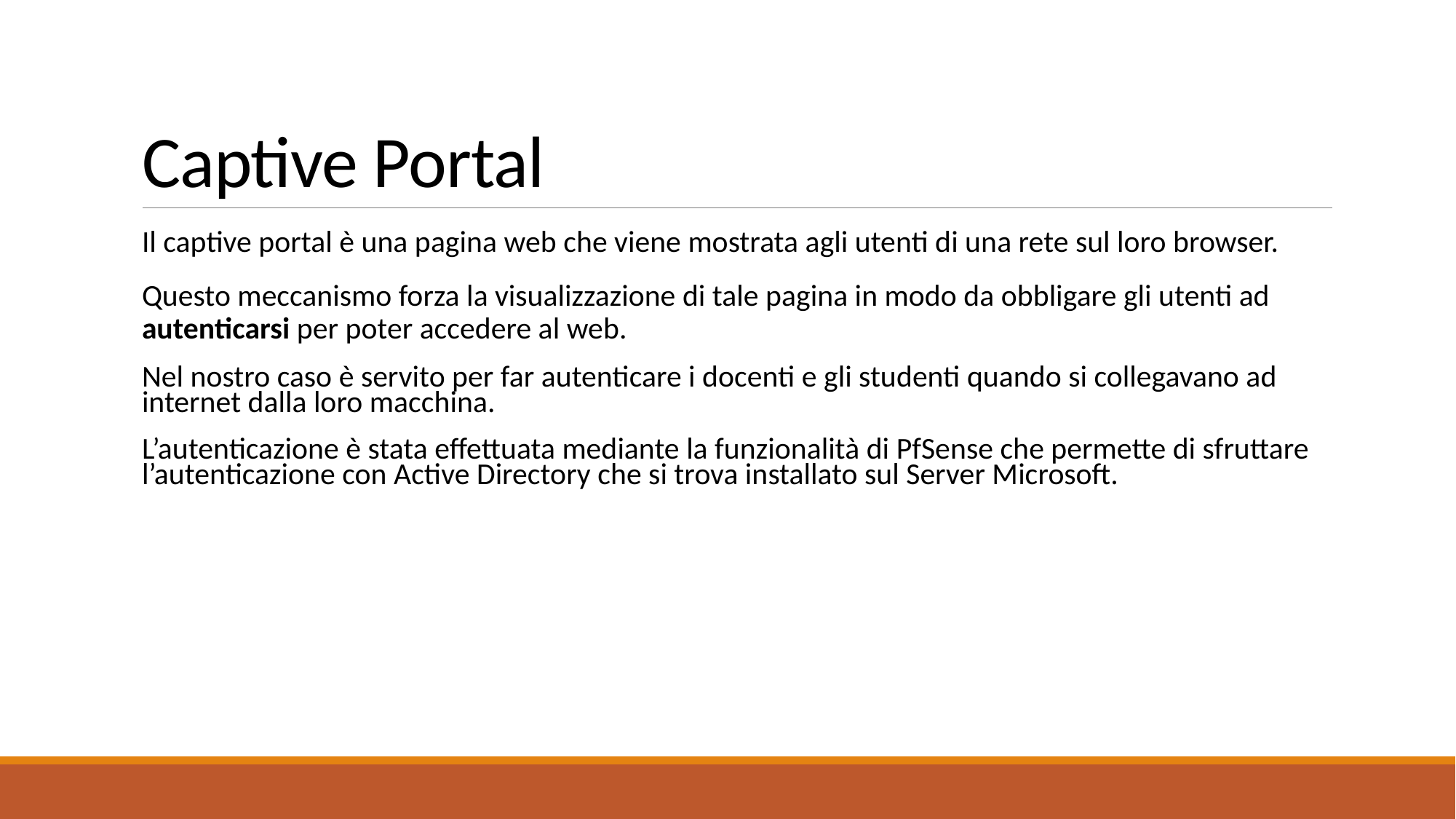

# Captive Portal
Il captive portal è una pagina web che viene mostrata agli utenti di una rete sul loro browser.
Questo meccanismo forza la visualizzazione di tale pagina in modo da obbligare gli utenti ad autenticarsi per poter accedere al web.
Nel nostro caso è servito per far autenticare i docenti e gli studenti quando si collegavano ad internet dalla loro macchina.
L’autenticazione è stata effettuata mediante la funzionalità di PfSense che permette di sfruttare l’autenticazione con Active Directory che si trova installato sul Server Microsoft.